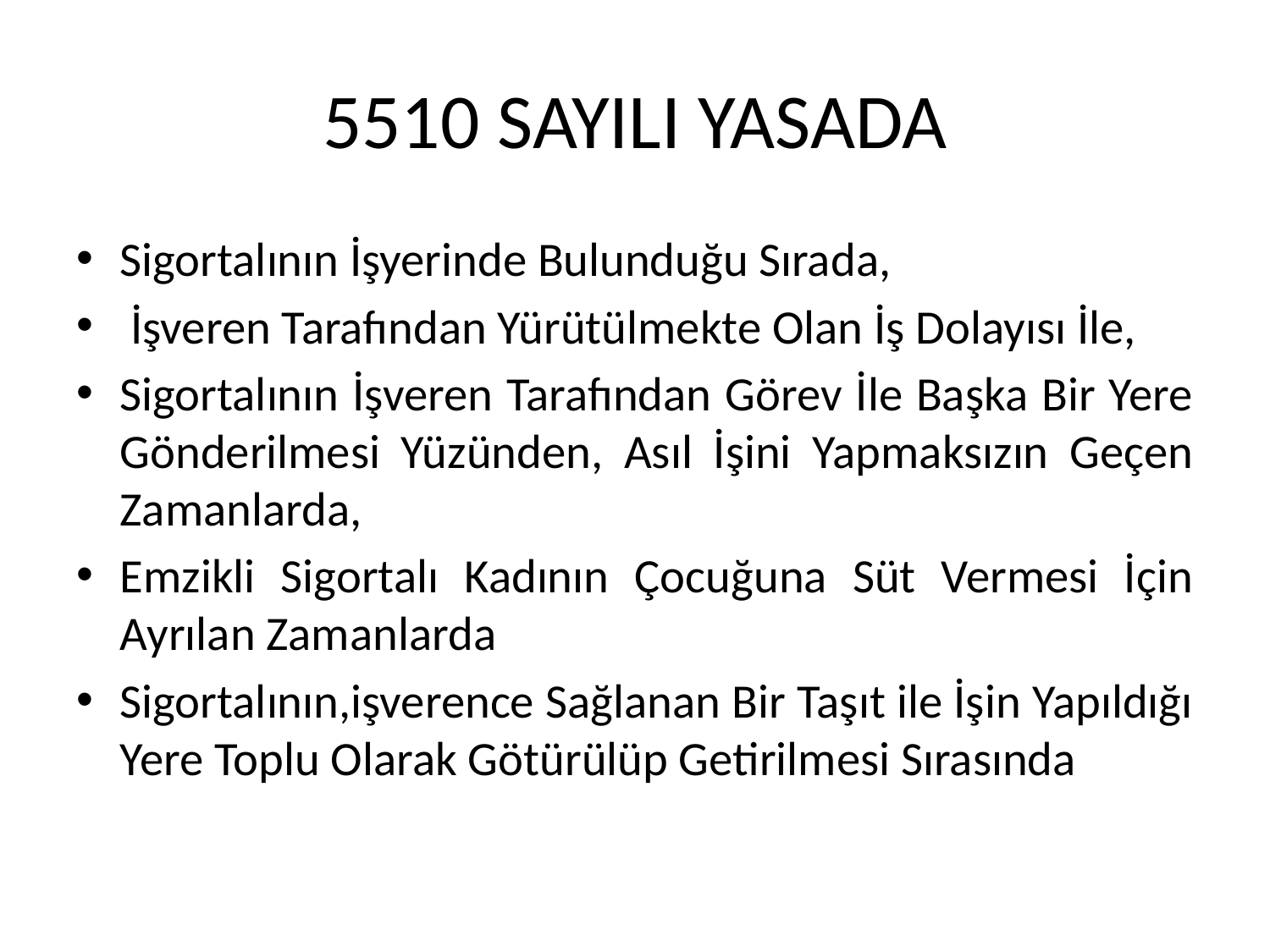

# 5510 SAYILI YASADA
Sigortalının İşyerinde Bulunduğu Sırada,
 İşveren Tarafından Yürütülmekte Olan İş Dolayısı İle,
Sigortalının İşveren Tarafından Görev İle Başka Bir Yere Gönderilmesi Yüzünden, Asıl İşini Yapmaksızın Geçen Zamanlarda,
Emzikli Sigortalı Kadının Çocuğuna Süt Vermesi İçin Ayrılan Zamanlarda
Sigortalının,işverence Sağlanan Bir Taşıt ile İşin Yapıldığı Yere Toplu Olarak Götürülüp Getirilmesi Sırasında